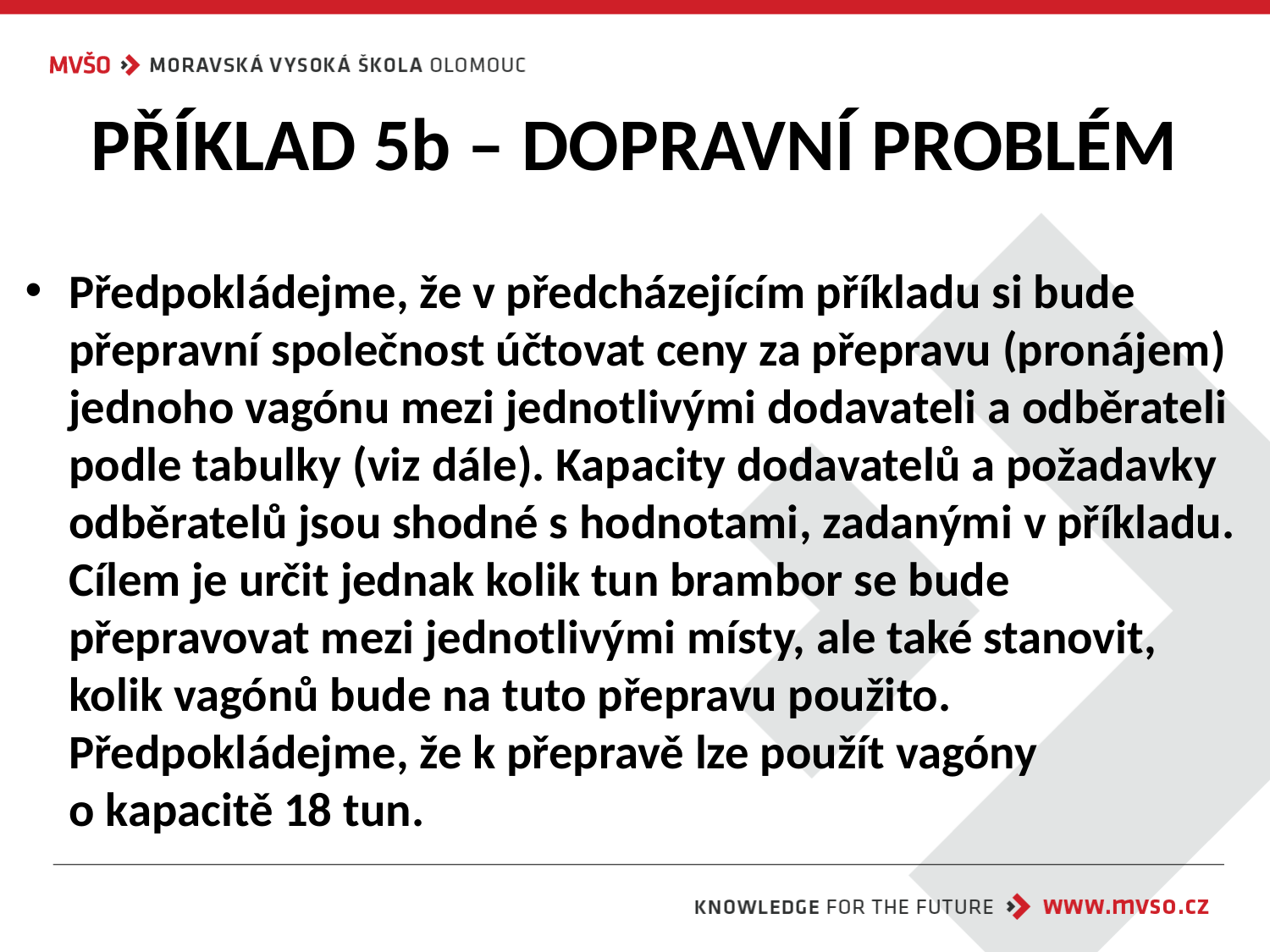

# PŘÍKLAD 5b – DOPRAVNÍ PROBLÉM
Předpokládejme, že v předcházejícím příkladu si bude přepravní společnost účtovat ceny za přepravu (pronájem) jednoho vagónu mezi jednotlivými dodavateli a odběrateli podle tabulky (viz dále). Kapacity dodavatelů a požadavky odběratelů jsou shodné s hodnotami, zadanými v příkladu. Cílem je určit jednak kolik tun brambor se bude přepravovat mezi jednotlivými místy, ale také stanovit, kolik vagónů bude na tuto přepravu použito. Předpokládejme, že k přepravě lze použít vagóny
o kapacitě 18 tun.